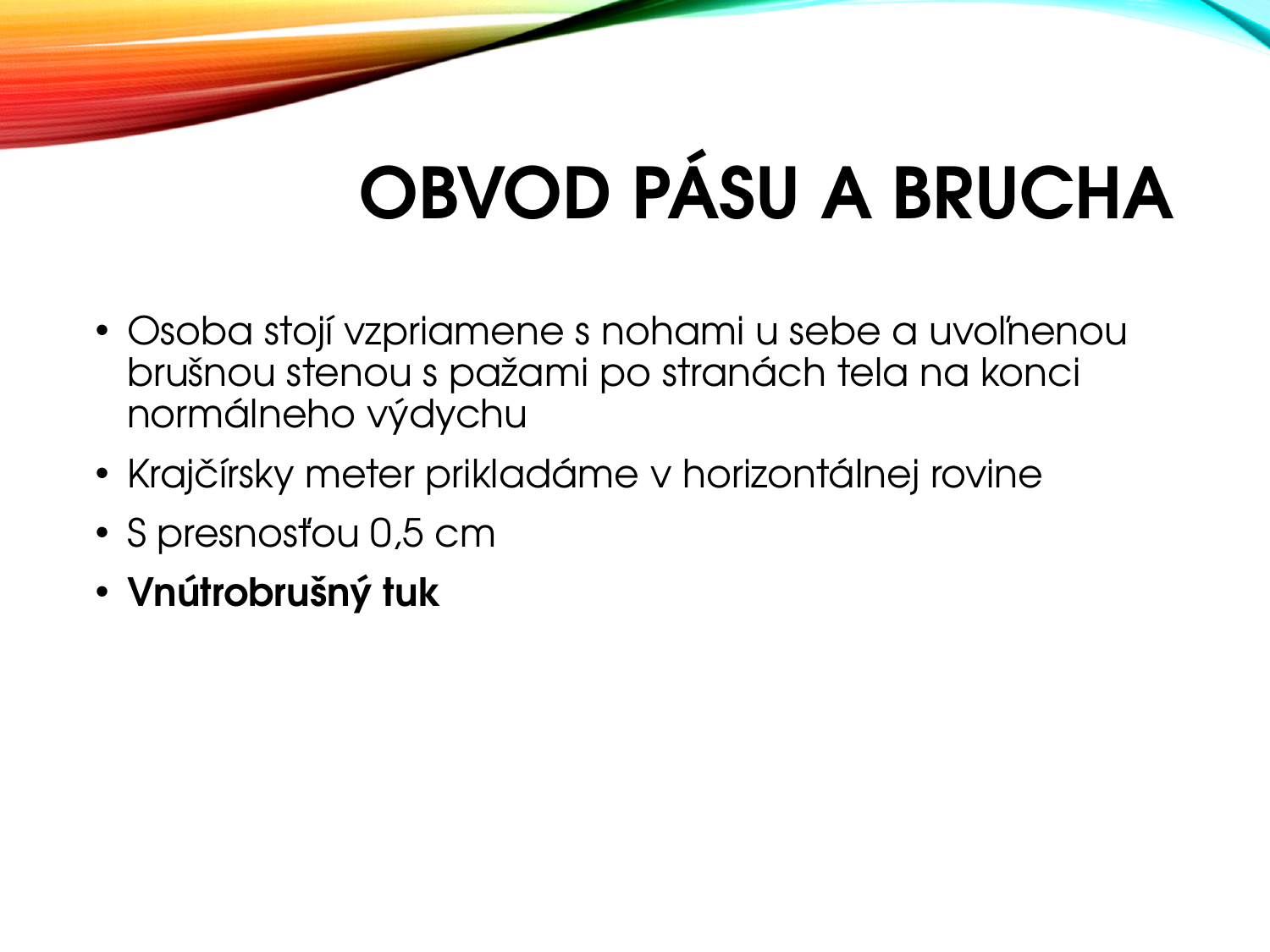

# Obvod pásu a brucha
Osoba stojí vzpriamene s nohami u sebe a uvoľnenou brušnou stenou s pažami po stranách tela na konci normálneho výdychu
Krajčírsky meter prikladáme v horizontálnej rovine
S presnosťou 0,5 cm
Vnútrobrušný tuk